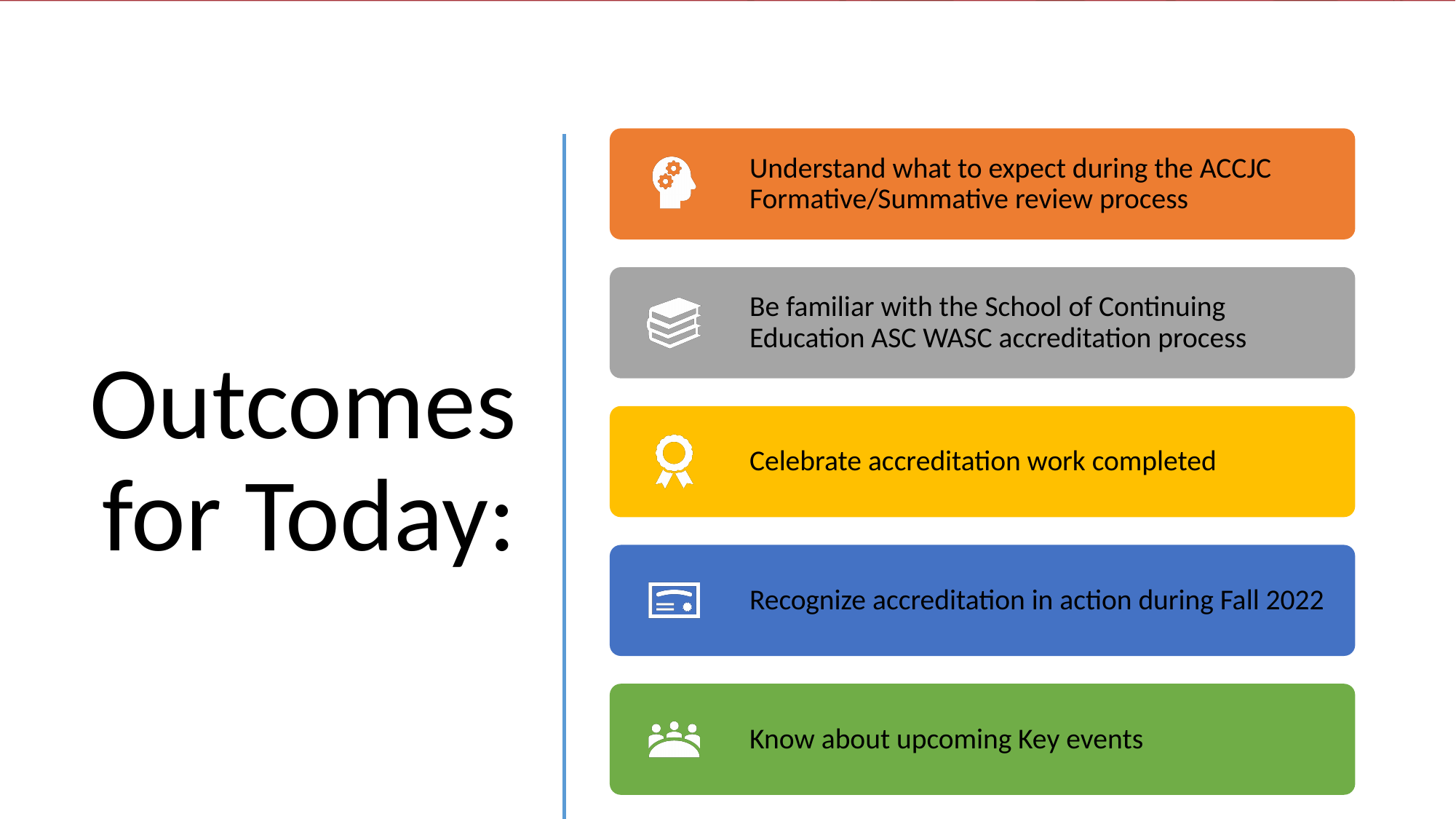

# Outcomes for Today:
Understand what to expect during the ACCJC Formative/Summative review process
Be familiar with the School of Continuing Education ASC WASC accreditation process
Celebrate accreditation work completed
Recognize accreditation in action during Fall 2022
Know about upcoming Key events